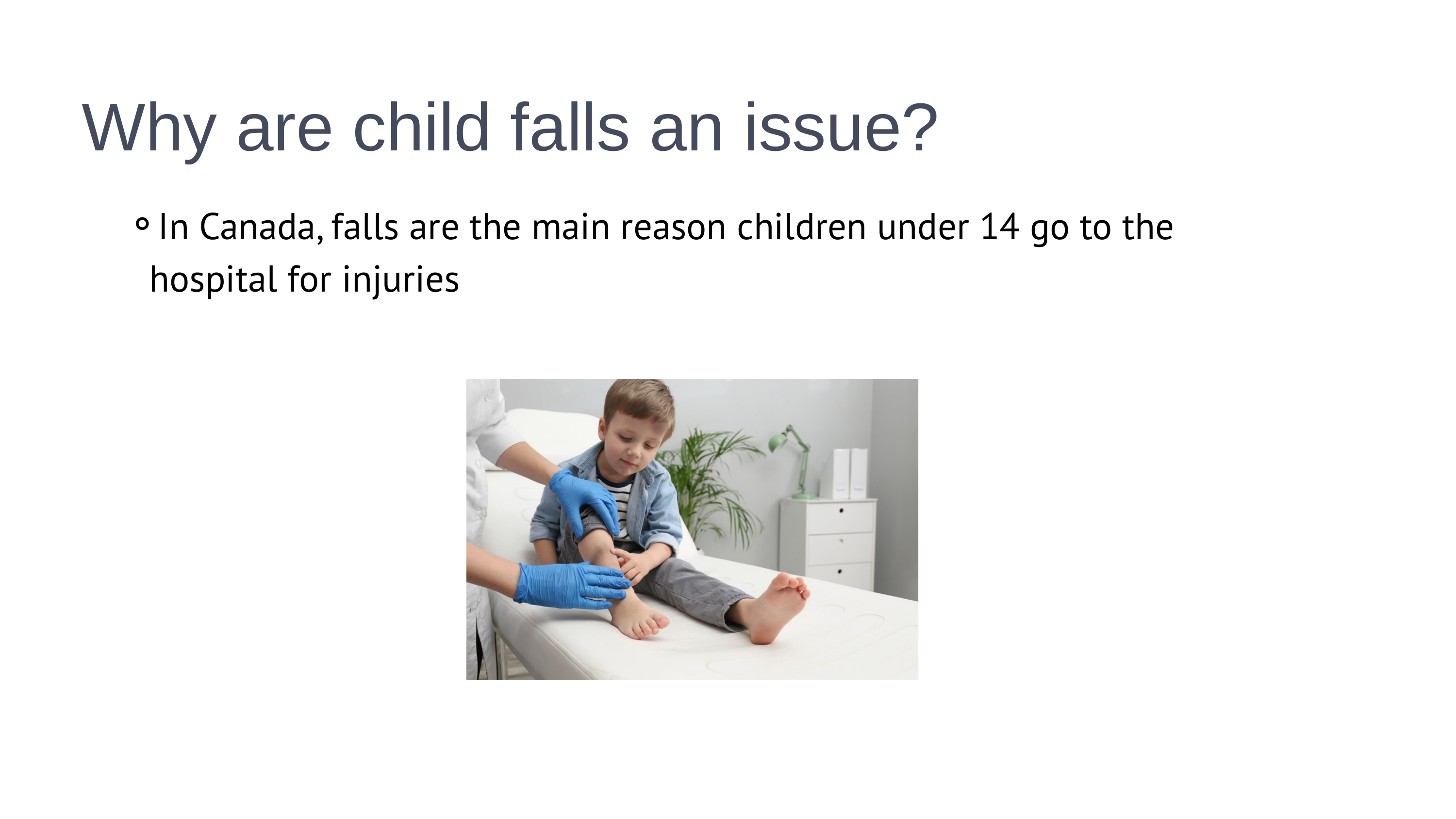

Why are child falls an issue?

In Canada, falls are the main reason children under 14 go to the hospital for injuries